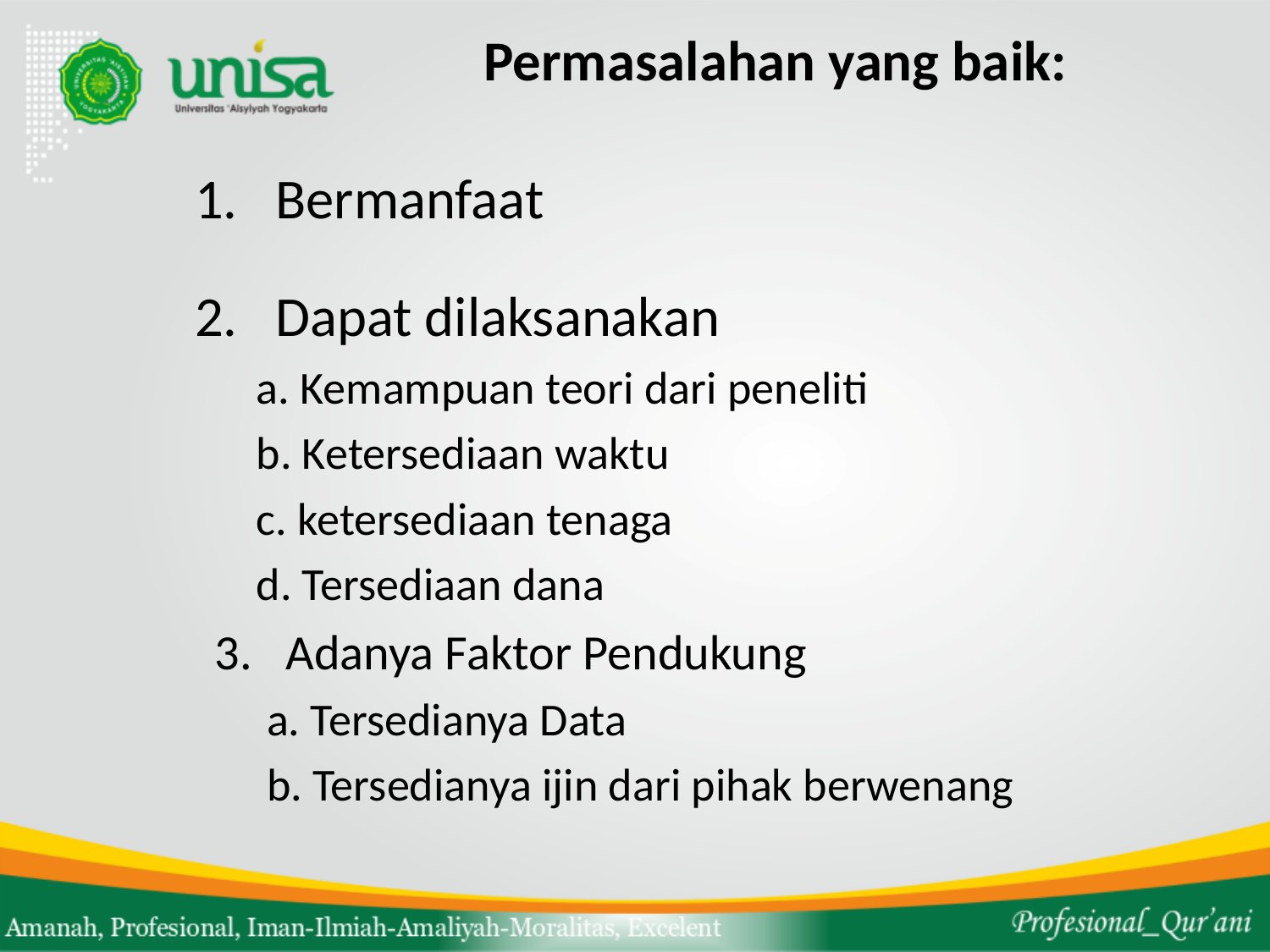

# Permasalahan yang baik:
      1.   Bermanfaat

      2.   Dapat dilaksanakan
    a. Kemampuan teori dari peneliti
    b. Ketersediaan waktu
    c. ketersediaan tenaga
    d. Tersediaan dana
3.   Adanya Faktor Pendukung
     a. Tersedianya Data
     b. Tersedianya ijin dari pihak berwenang